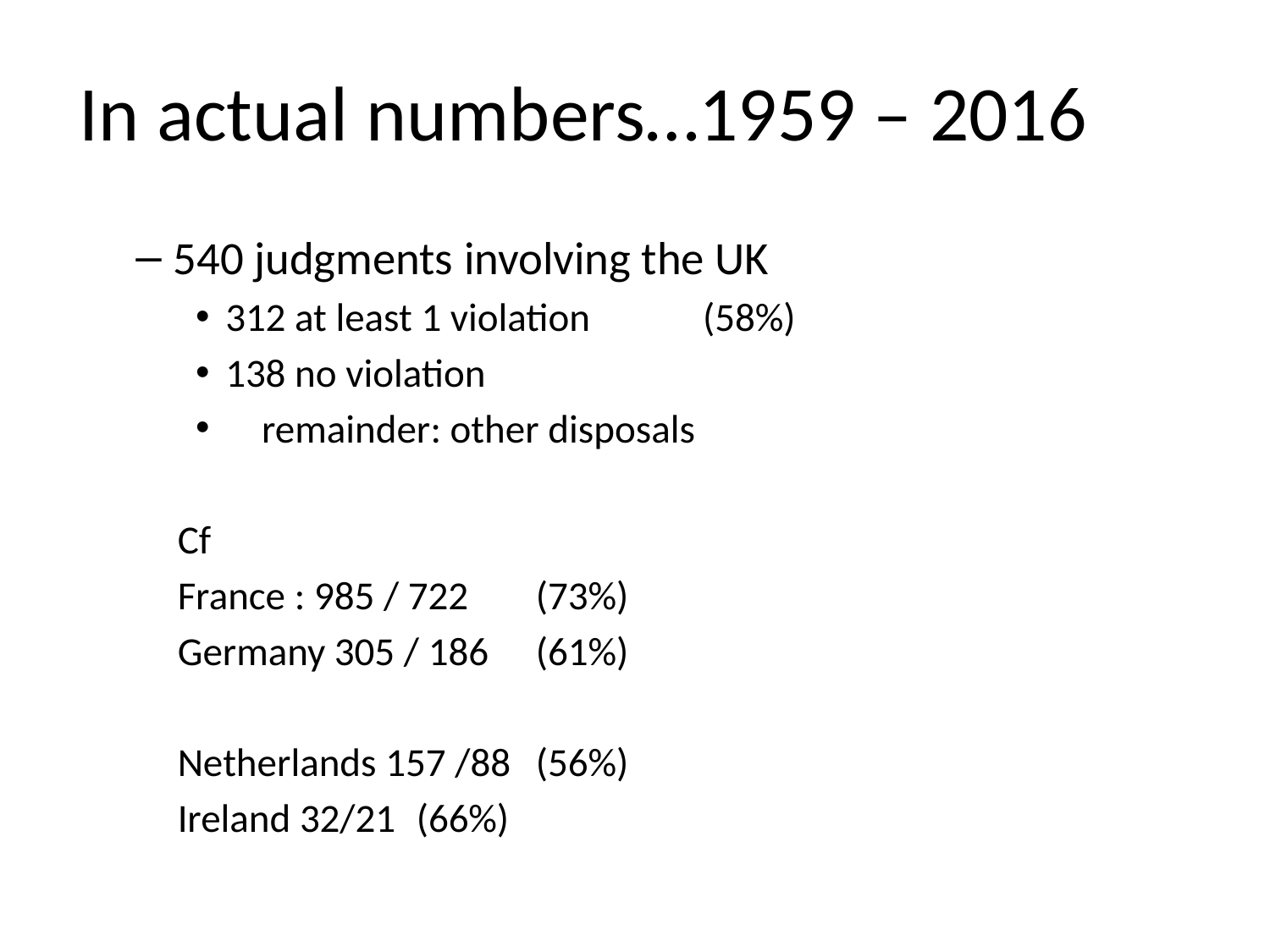

# In actual numbers…1959 – 2016
540 judgments involving the UK
312 at least 1 violation   	(58%)
138 no violation
    remainder: other disposals

Cf
France : 985 / 722		(73%)
Germany 305 / 186		(61%)

Netherlands 157 /88		(56%)
Ireland 32/21			(66%)